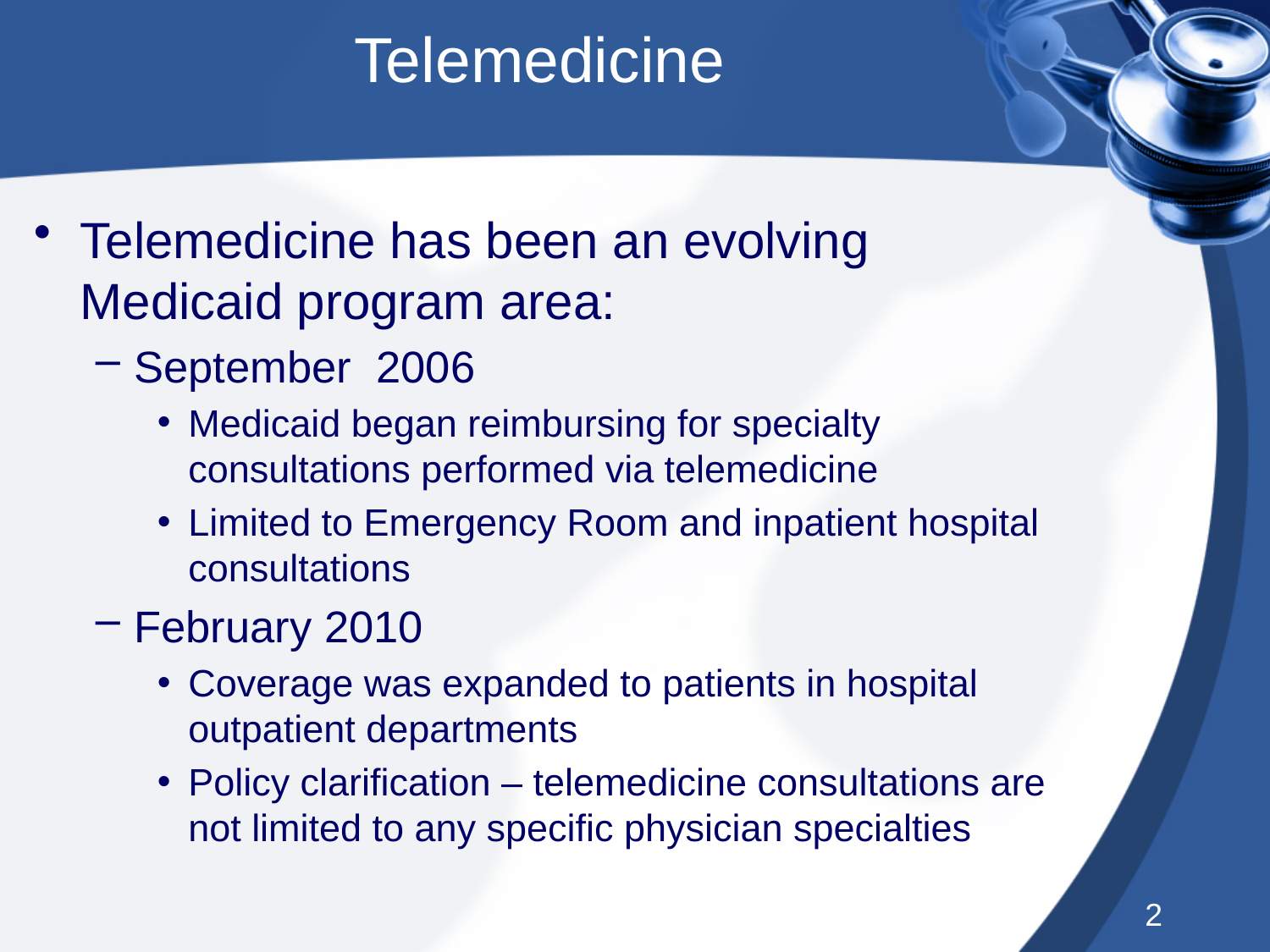

# Telemedicine
Telemedicine has been an evolving Medicaid program area:
September  2006
Medicaid began reimbursing for specialty consultations performed via telemedicine
Limited to Emergency Room and inpatient hospital consultations
February 2010
Coverage was expanded to patients in hospital outpatient departments
Policy clarification – telemedicine consultations are not limited to any specific physician specialties